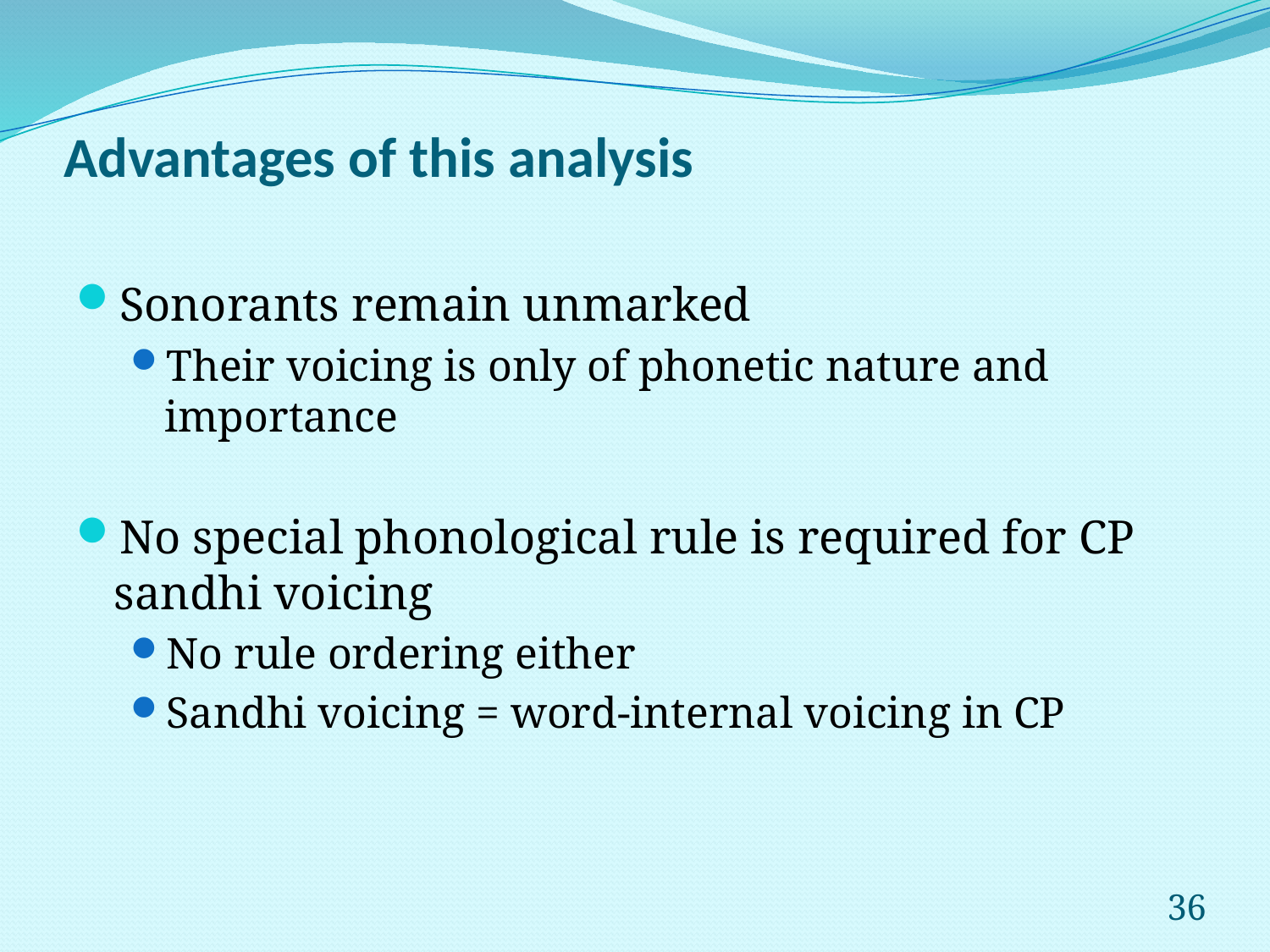

# Advantages of this analysis
Sonorants remain unmarked
Their voicing is only of phonetic nature and importance

No special phonological rule is required for CP sandhi voicing
No rule ordering either
Sandhi voicing = word-internal voicing in CP

36